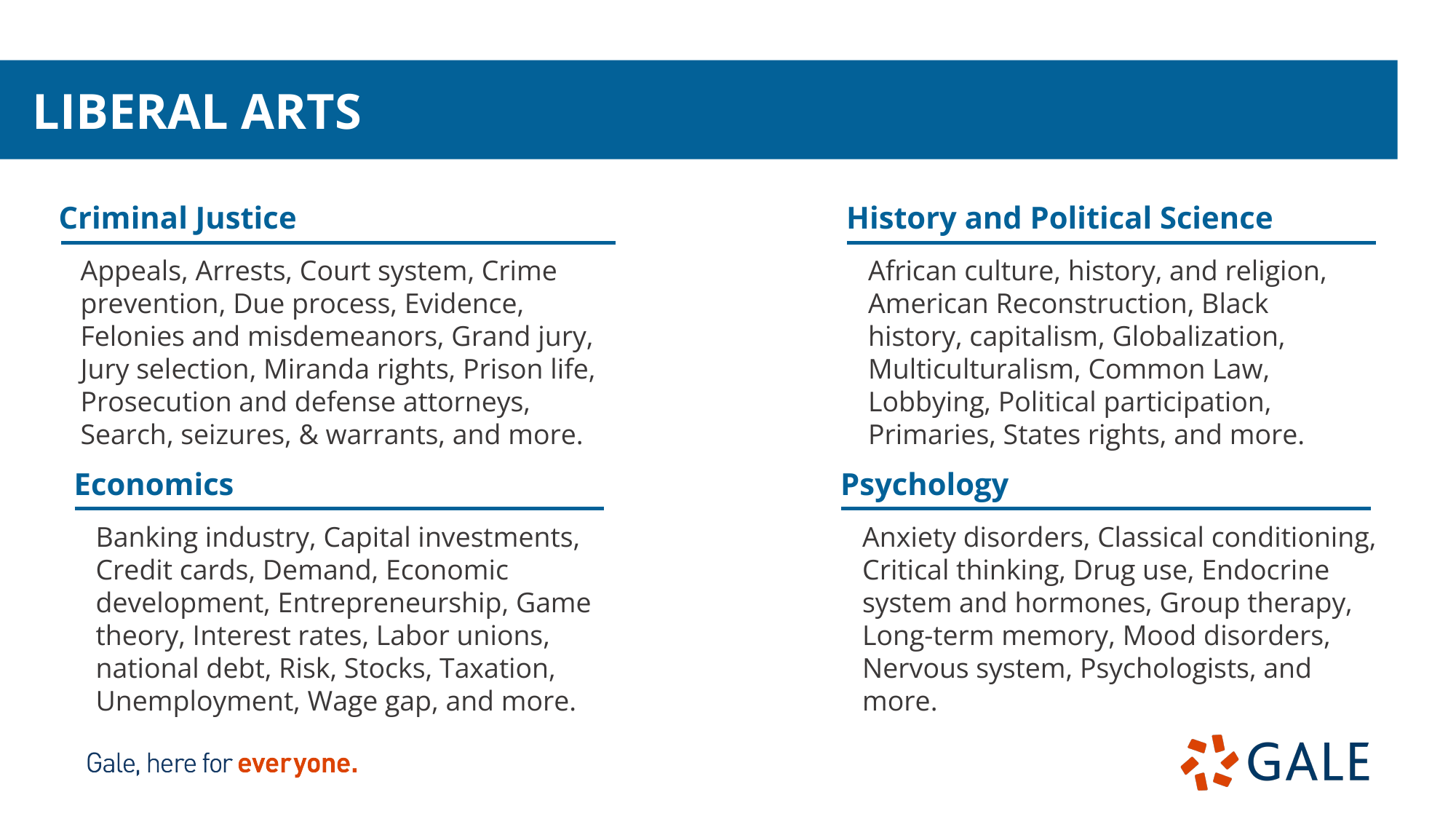

LIBERAL ARTS
History and Political Science
African culture, history, and religion, American Reconstruction, Black history, capitalism, Globalization, Multiculturalism, Common Law, Lobbying, Political participation, Primaries, States rights, and more.
Criminal Justice
Appeals, Arrests, Court system, Crime prevention, Due process, Evidence, Felonies and misdemeanors, Grand jury, Jury selection, Miranda rights, Prison life, Prosecution and defense attorneys, Search, seizures, & warrants, and more.
Economics
Banking industry, Capital investments, Credit cards, Demand, Economic development, Entrepreneurship, Game theory, Interest rates, Labor unions, national debt, Risk, Stocks, Taxation, Unemployment, Wage gap, and more.
Psychology
Anxiety disorders, Classical conditioning, Critical thinking, Drug use, Endocrine system and hormones, Group therapy, Long-term memory, Mood disorders, Nervous system, Psychologists, and more.